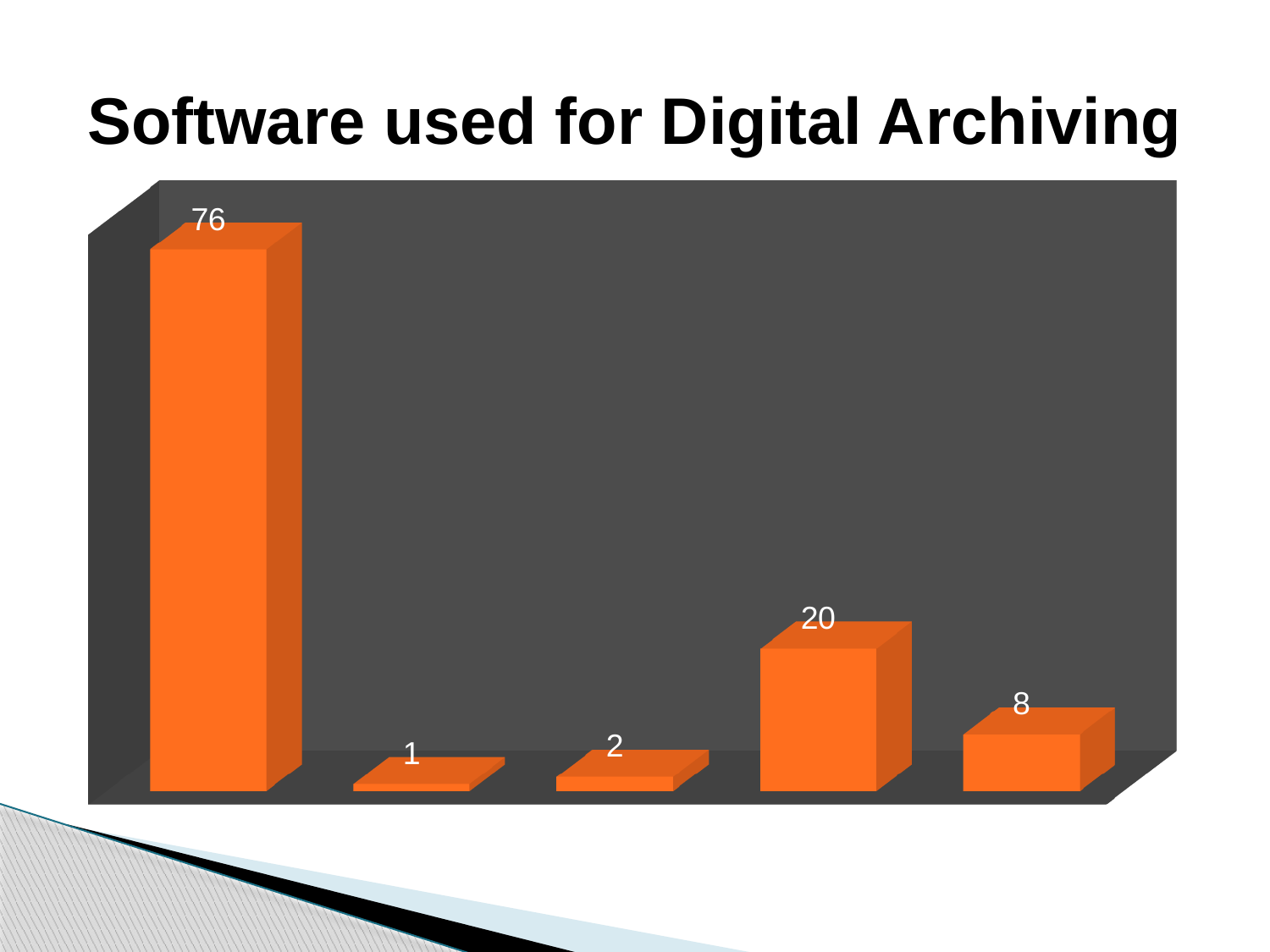

# Software used for Digital Archiving

[unsupported chart]